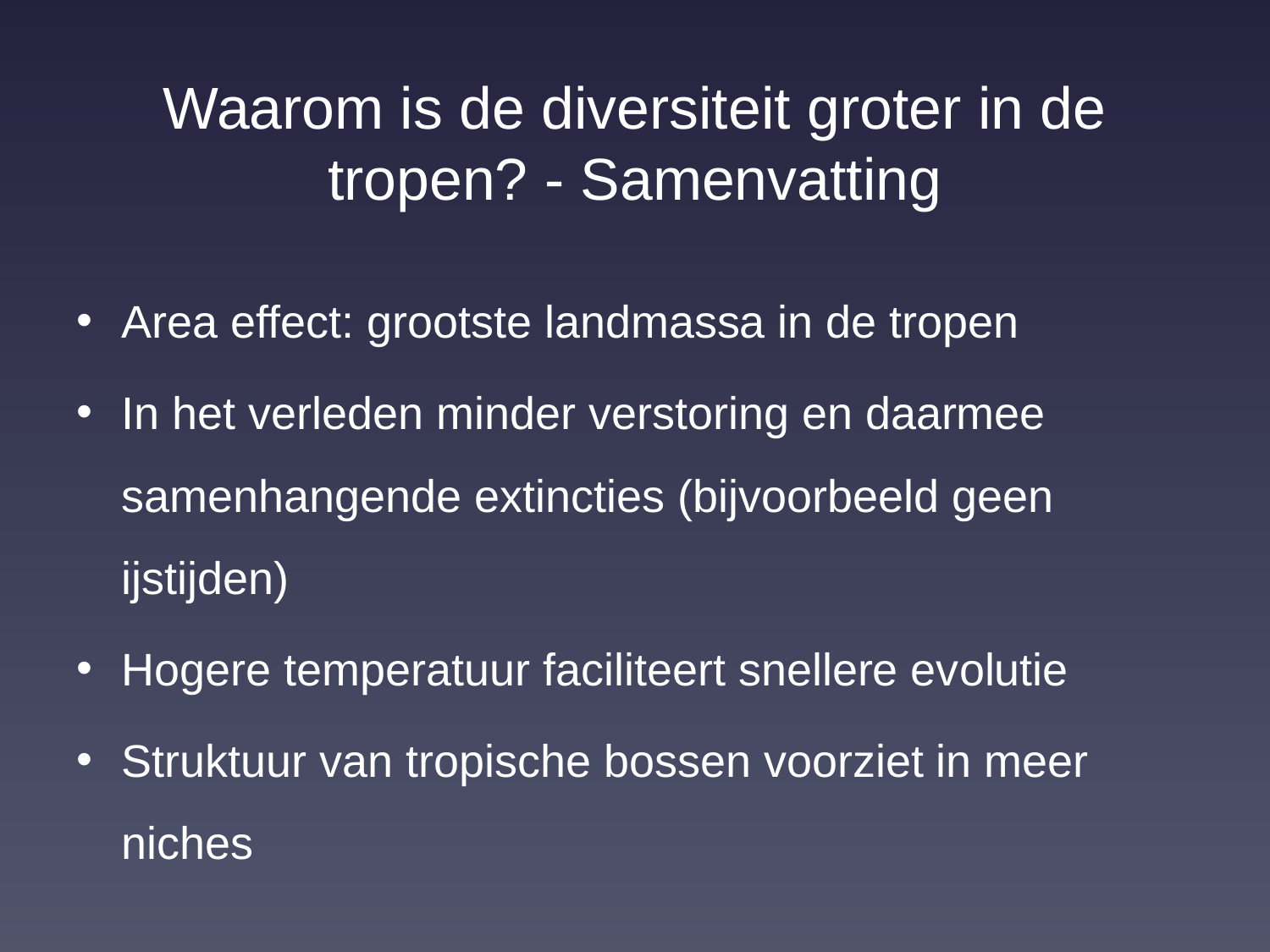

# Waarom is de diversiteit groter in de tropen? - Samenvatting
Area effect: grootste landmassa in de tropen
In het verleden minder verstoring en daarmee samenhangende extincties (bijvoorbeeld geen ijstijden)
Hogere temperatuur faciliteert snellere evolutie
Struktuur van tropische bossen voorziet in meer niches